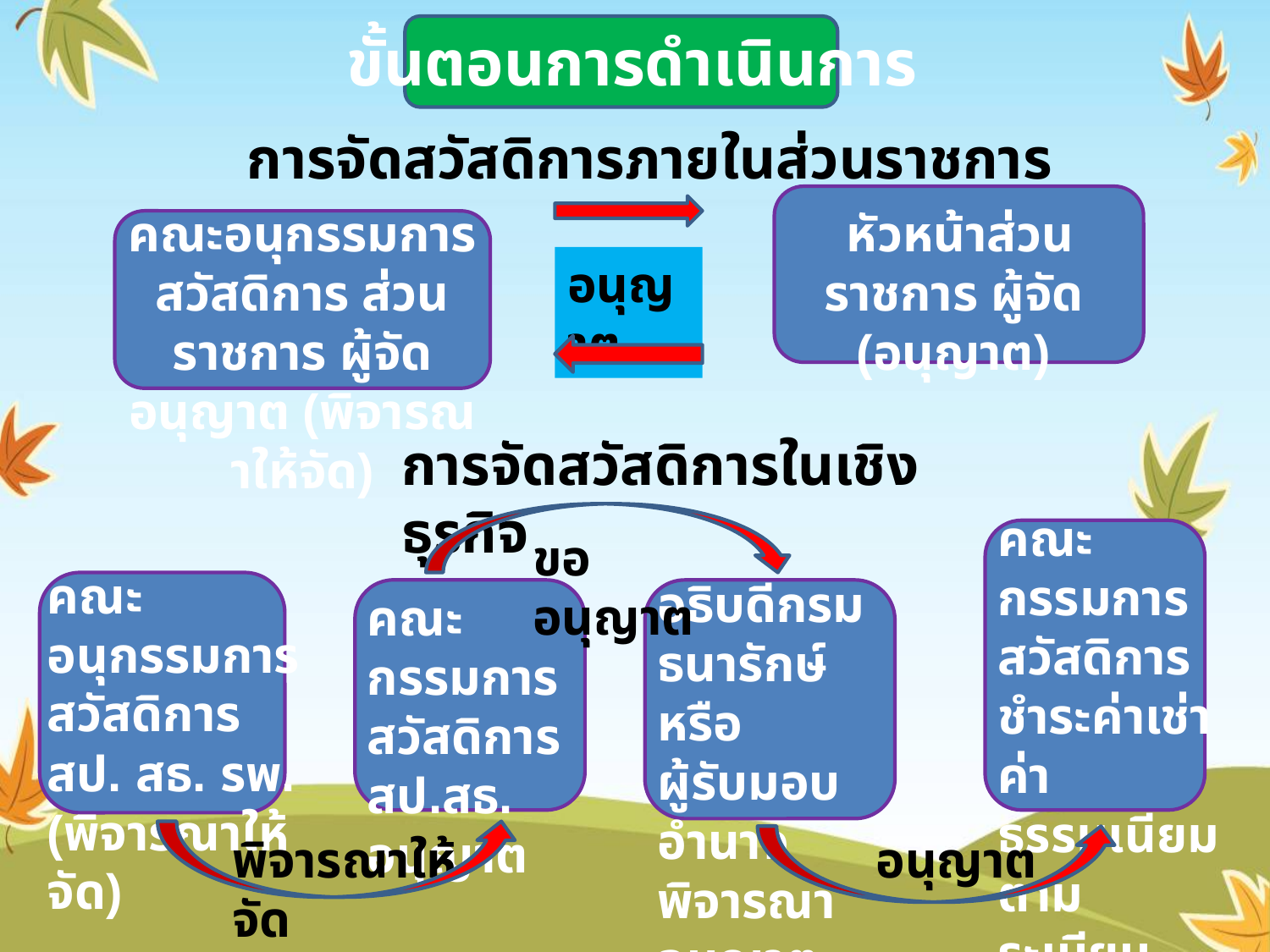

ขั้นตอนการดำเนินการ
การจัดสวัสดิการภายในส่วนราชการ

คณะอนุกรรมการสวัสดิการ ส่วนราชการ ผู้จัด อนุญาต (พิจารณาให้จัด)

หัวหน้าส่วนราชการ ผู้จัด
(อนุญาต)

อนุญาต

การจัดสวัสดิการในเชิงธุรกิจ
คณะกรรมการ สวัสดิการ
ชำระค่าเช่าค่าธรรมเนียม ตามระเบียบ

ขออนุญาต

คณะอนุกรรมการ สวัสดิการ
สป. สธ. รพ.
(พิจารณาให้จัด)
อธิบดีกรม
ธนารักษ์ หรือ
ผู้รับมอบอำนาจพิจารณาอนุญาต

คณะกรรมการ สวัสดิการ
สป.สธ. อนุญาต

พิจารณาให้จัด

อนุญาต